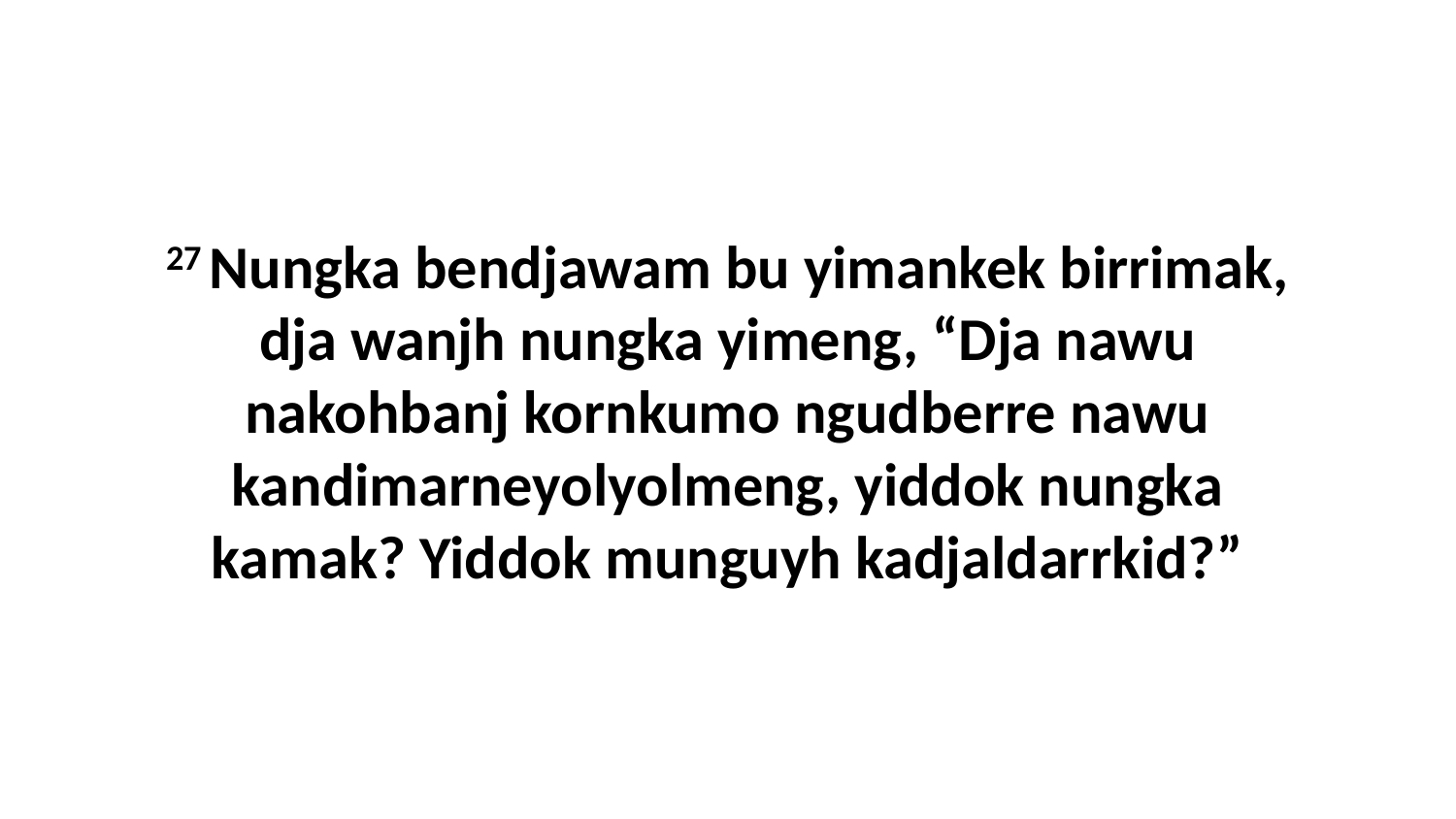

27 Nungka bendjawam bu yimankek birrimak, dja wanjh nungka yimeng, “Dja nawu nakohbanj kornkumo ngudberre nawu kandimarneyolyolmeng, yiddok nungka kamak? Yiddok munguyh kadjaldarrkid?”